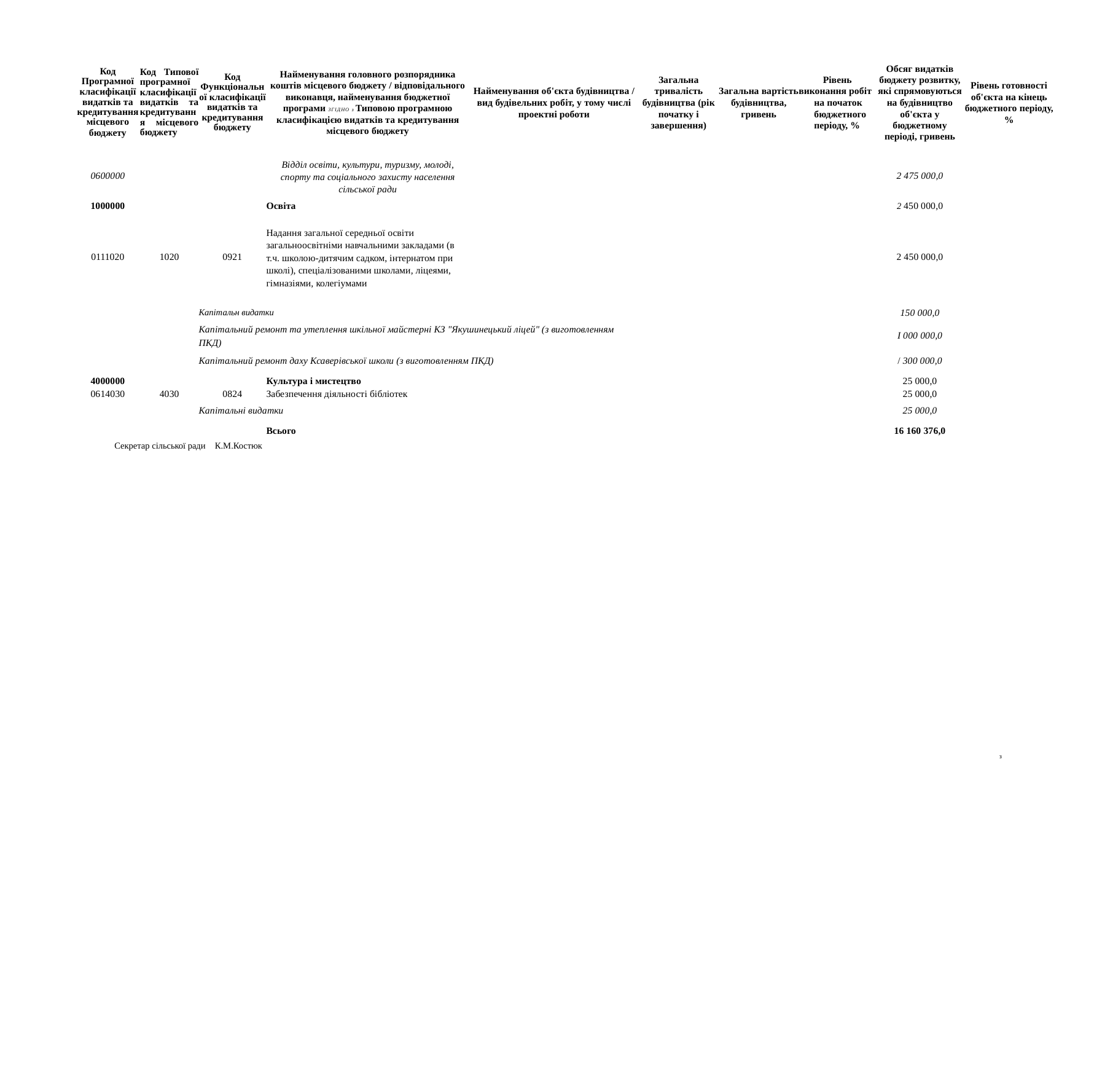

| Код Програмної класифікації видатків та кредитування місцевого бюджету | Код Типової програмної класифікації видатків та кредитування місцевого бюджету | Код Функціональної класифікації видатків та кредитування бюджету | Найменування головного розпорядника коштів місцевого бюджету / відповідального виконавця, найменування бюджетної програми згідно з Типовою програмною класифікацією видатків та кредитування місцевого бюджету | Найменування об'єкта будівництва / вид будівельних робіт, у тому числі проектні роботи | Загальна тривалість будівництва (рік початку і завершення) | Загальна вартість будівництва, гривень | Рівень виконання робіт на початок бюджетного періоду, % | Обсяг видатків бюджету розвитку, які спрямовуються на будівництво об'єкта у бюджетному періоді, гривень | Рівень готовності об'єкта на кінець бюджетного періоду, % |
| --- | --- | --- | --- | --- | --- | --- | --- | --- | --- |
| 0600000 |  |  | Відділ освіти, культури, туризму, молоді, спорту та соціального захисту населення сільської ради |  |  |  |  | 2 475 000,0 |  |
| 1000000 |  |  | Освіта |  |  |  |  | 2 450 000,0 |  |
| 0111020 | 1020 | 0921 | Надання загальної середньої освіти загальноосвітніми навчальними закладами (в т.ч. школою-дитячим садком, інтернатом при школі), спеціалізованими школами, ліцеями, гімназіями, колегіумами |  |  |  |  | 2 450 000,0 |  |
|  |  | Капітальн видатки |  |  |  |  |  | 150 000,0 |  |
|  |  | Капітальний ремонт та утеплення шкільної майстерні КЗ "Якушинецький ліцей" (з виготовленням ПКД) |  |  |  |  |  | І 000 000,0 |  |
|  |  | Капітальний ремонт даху Ксаверівської школи (з виготовленням ПКД) |  |  |  |  |  | / 300 000,0 |  |
| 4000000 |  |  | Культура і мистецтво |  |  |  |  | 25 000,0 |  |
| 0614030 | 4030 | 0824 | Забезпечення діяльності бібліотек |  |  |  |  | 25 000,0 |  |
|  |  | Капітальні видатки |  |  |  |  |  | 25 000,0 |  |
|  |  |  | Всього |  |  |  |  | 16 160 376,0 |  |
Секретар сільської ради    К.М.Костюк
з